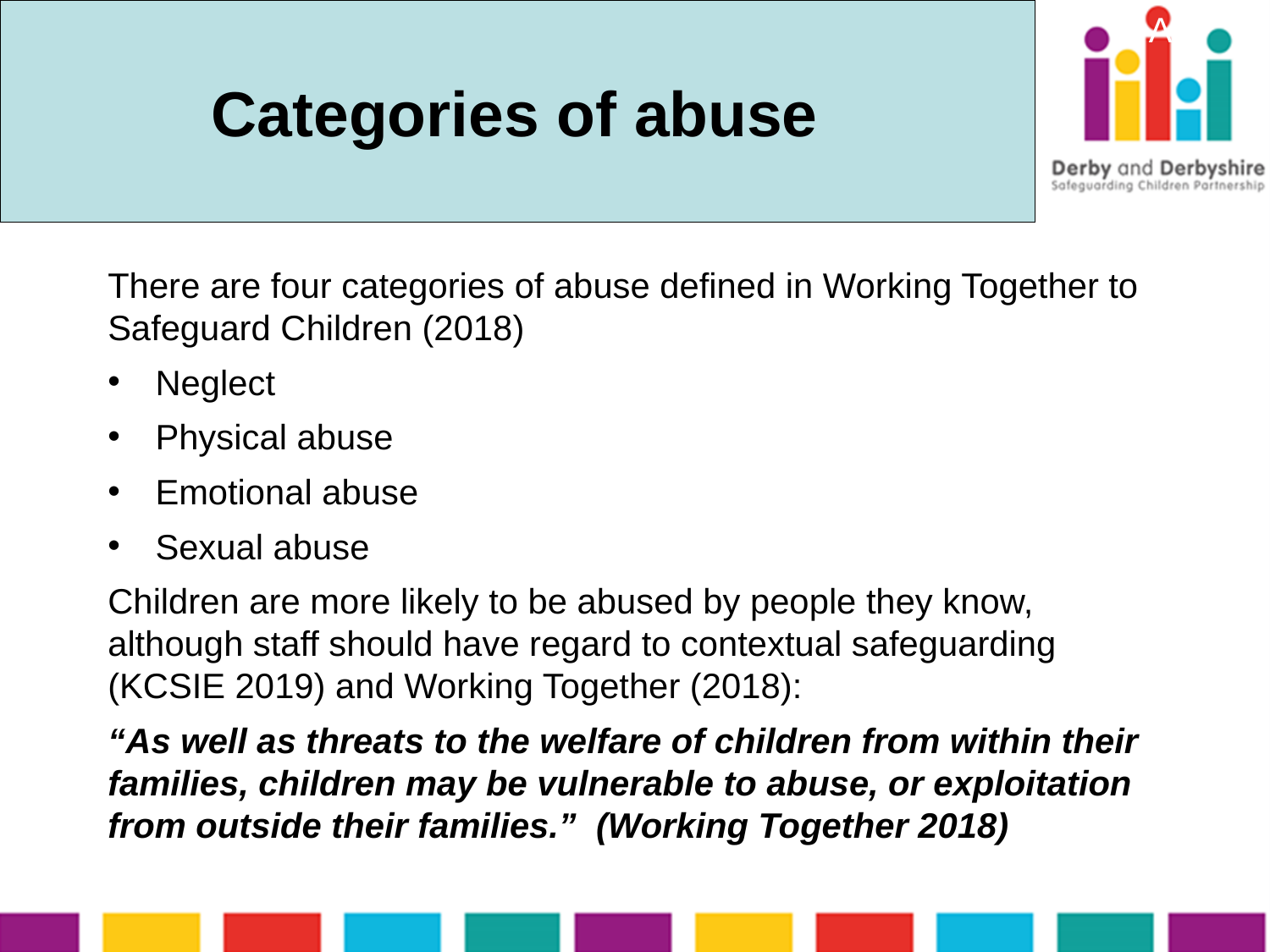

# Categories of abuse
A3
There are four categories of abuse defined in Working Together to Safeguard Children (2018)
Neglect
Physical abuse
Emotional abuse
Sexual abuse
Children are more likely to be abused by people they know, although staff should have regard to contextual safeguarding (KCSIE 2019) and Working Together (2018):
“As well as threats to the welfare of children from within their families, children may be vulnerable to abuse, or exploitation from outside their families.”  (Working Together 2018)